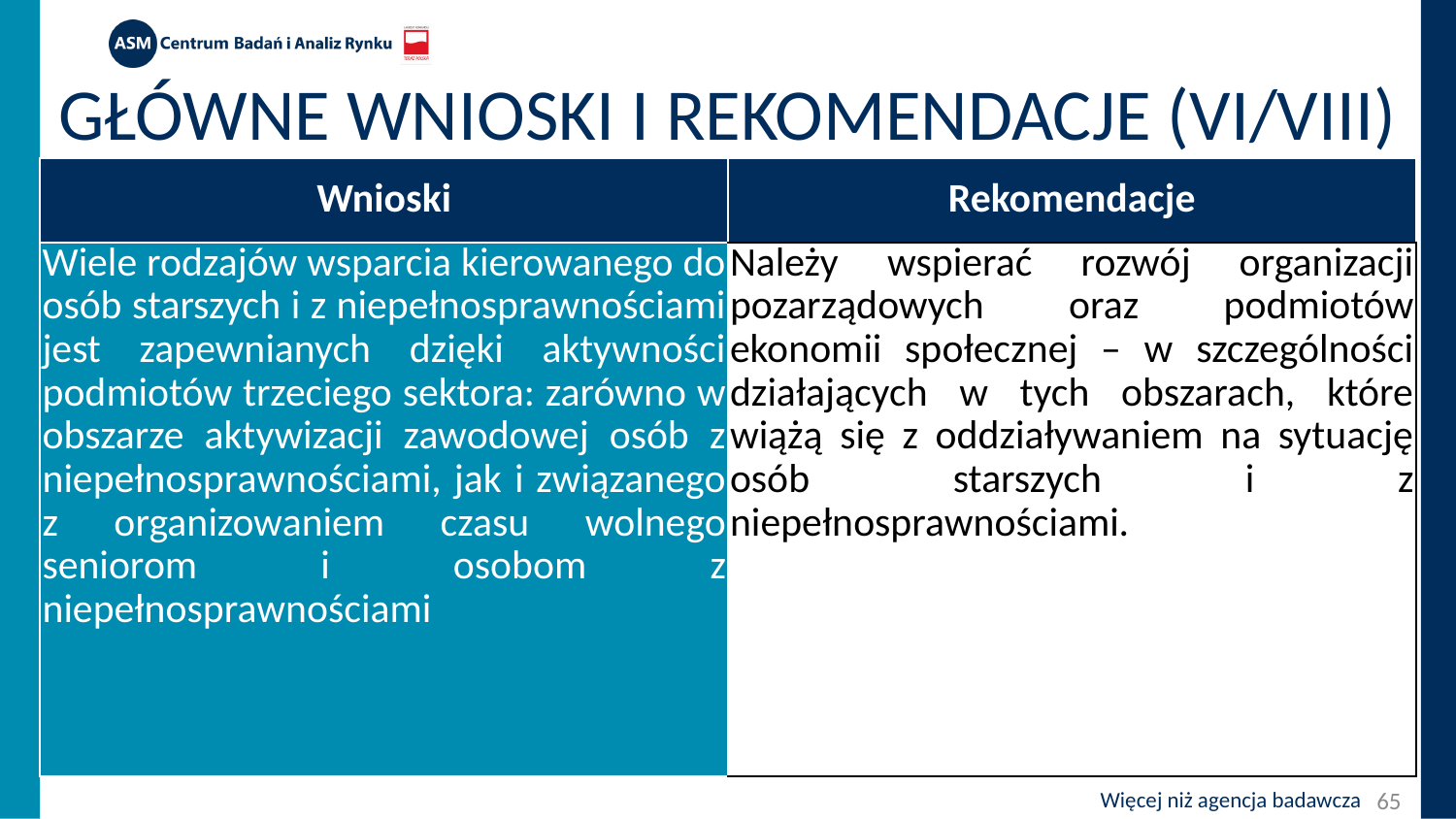

# Główne wnioski i rekomendacje (VI/VIII)
| Wnioski | Rekomendacje |
| --- | --- |
| Wiele rodzajów wsparcia kierowanego do osób starszych i z niepełnosprawnościami jest zapewnianych dzięki aktywności podmiotów trzeciego sektora: zarówno w obszarze aktywizacji zawodowej osób z niepełnosprawnościami, jak i związanego z organizowaniem czasu wolnego seniorom i osobom z niepełnosprawnościami | Należy wspierać rozwój organizacji pozarządowych oraz podmiotów ekonomii społecznej – w szczególności działających w tych obszarach, które wiążą się z oddziaływaniem na sytuację osób starszych i z niepełnosprawnościami. |
65